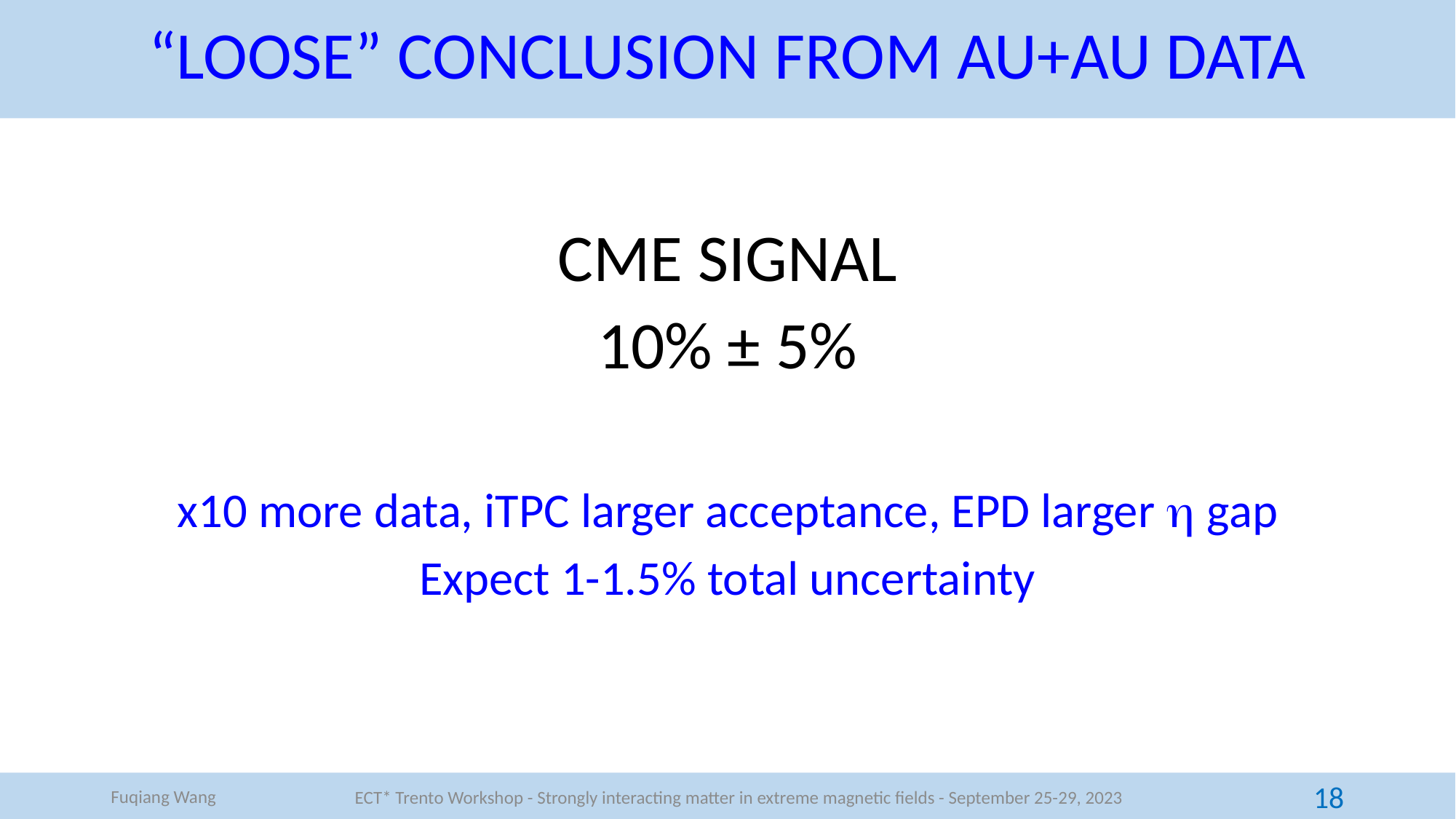

# “LOOSE” CONCLUSION FROM AU+AU DATA
CME SIGNAL
10% ± 5%

x10 more data, iTPC larger acceptance, EPD larger η gap
Expect 1-1.5% total uncertainty

ECT* Trento Workshop - Strongly interacting matter in extreme magnetic fields - September 25-29, 2023
Fuqiang Wang
18